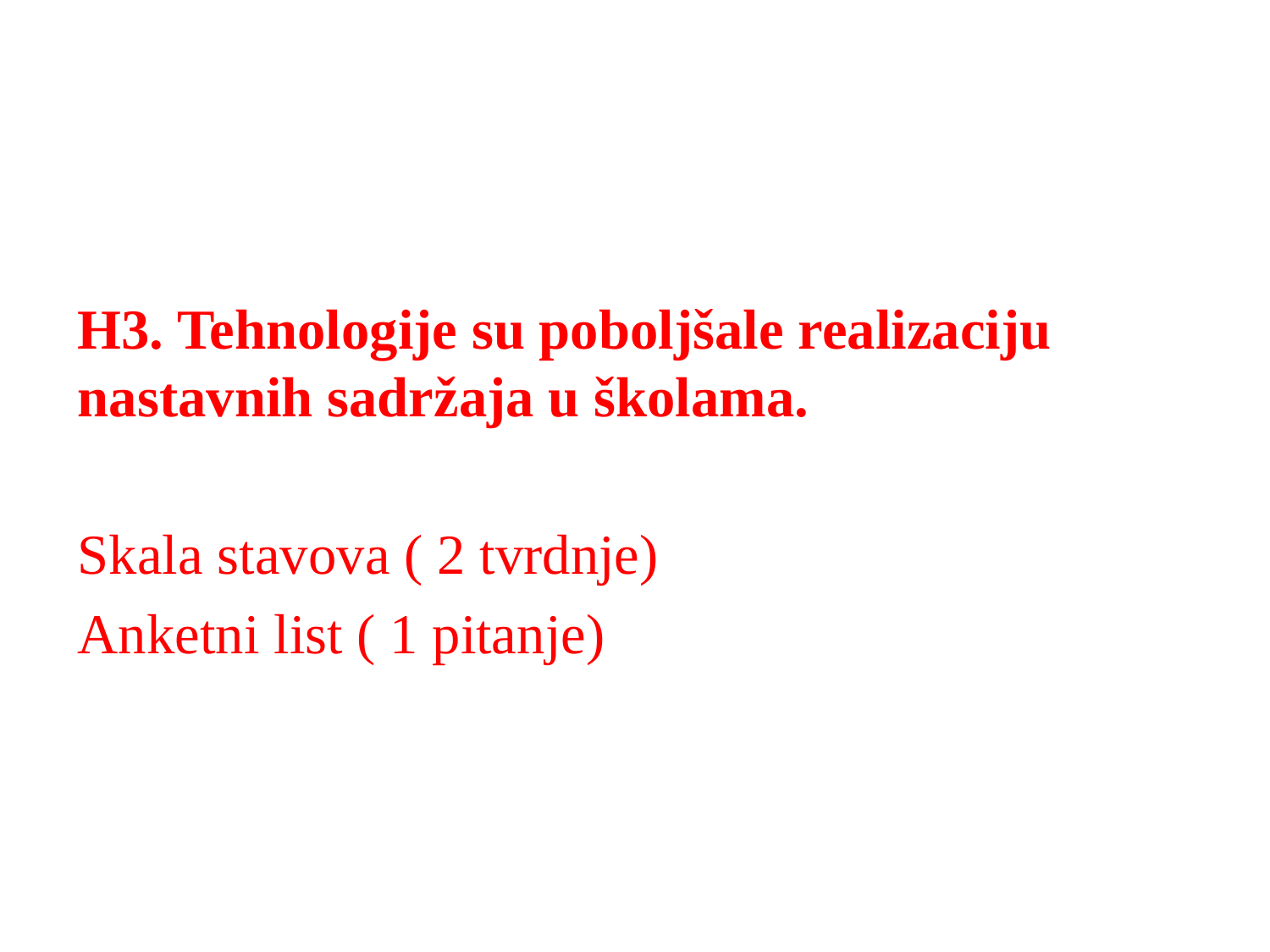

#
H3. Tehnologije su poboljšale realizaciju nastavnih sadržaja u školama.

Skala stavova ( 2 tvrdnje)
Anketni list ( 1 pitanje)